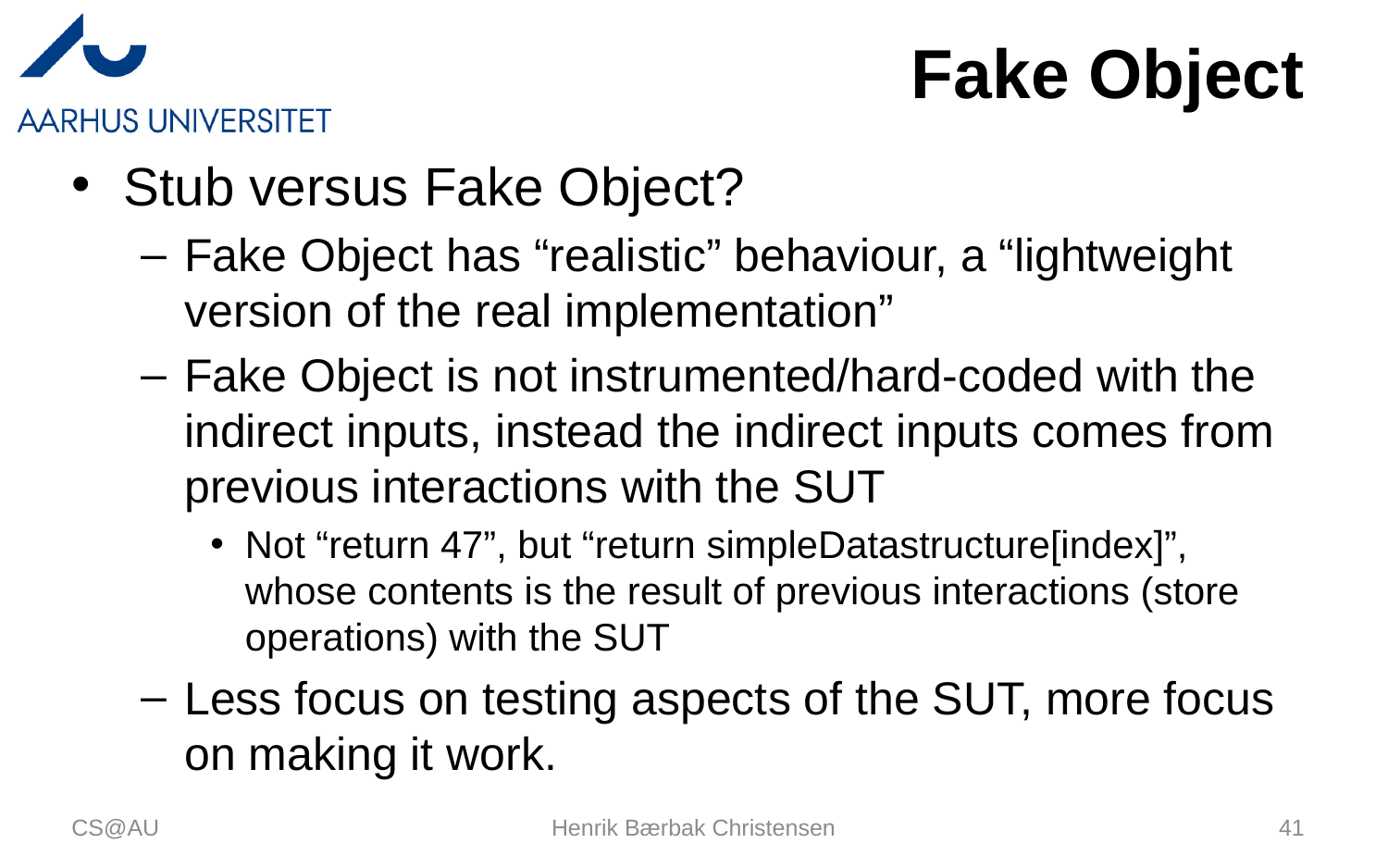

# Fake Object
Stub versus Fake Object?
Fake Object has “realistic” behaviour, a “lightweight version of the real implementation”
Fake Object is not instrumented/hard-coded with the indirect inputs, instead the indirect inputs comes from previous interactions with the SUT
Not “return 47”, but “return simpleDatastructure[index]”, whose contents is the result of previous interactions (store operations) with the SUT
Less focus on testing aspects of the SUT, more focus on making it work.

CS@AU
Henrik Bærbak Christensen
41